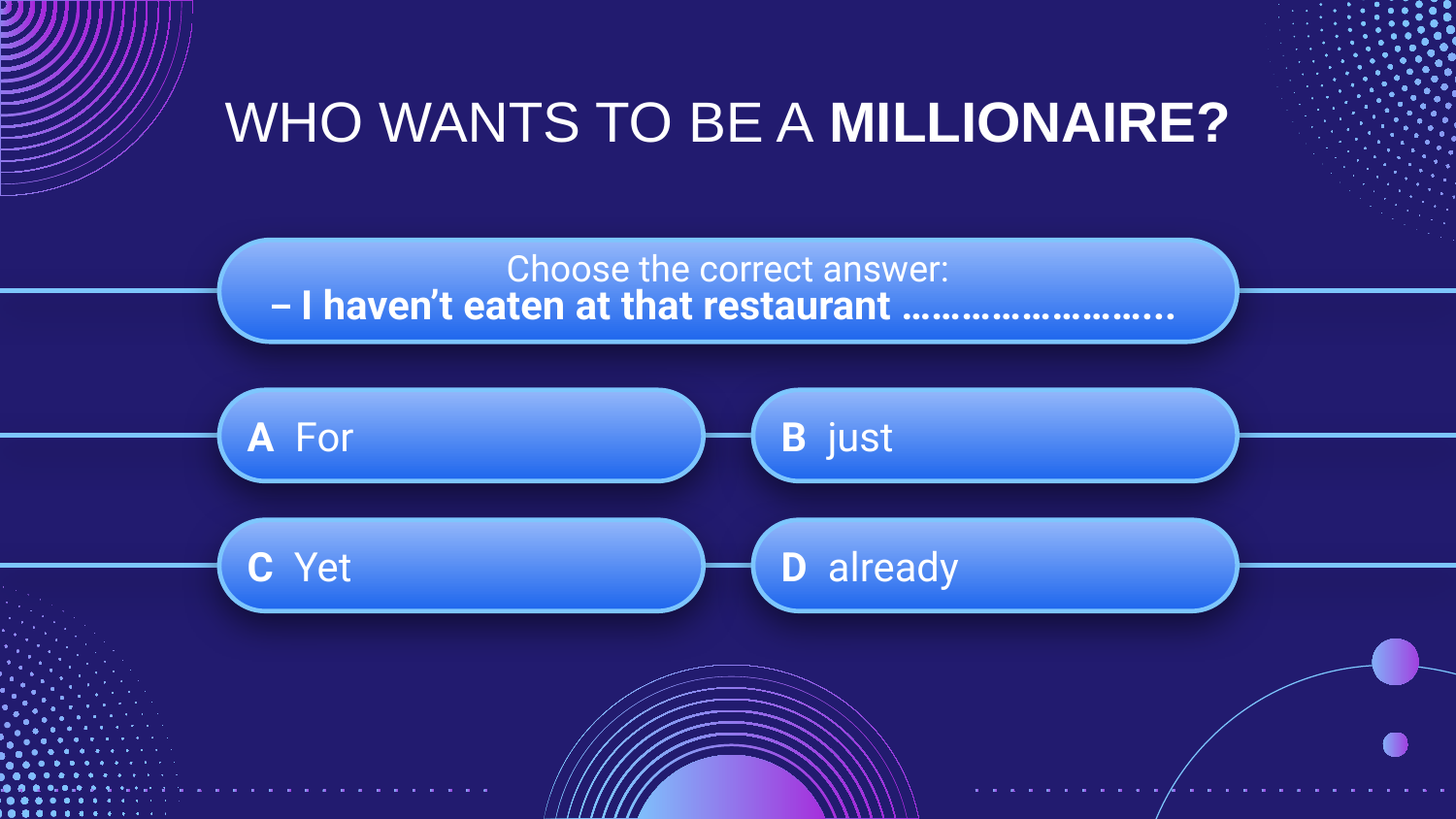

# WHO WANTS TO BE A MILLIONAIRE?
Choose the correct answer:
– I haven’t eaten at that restaurant ……………………...
A  For
B  just
C  Yet
D  already